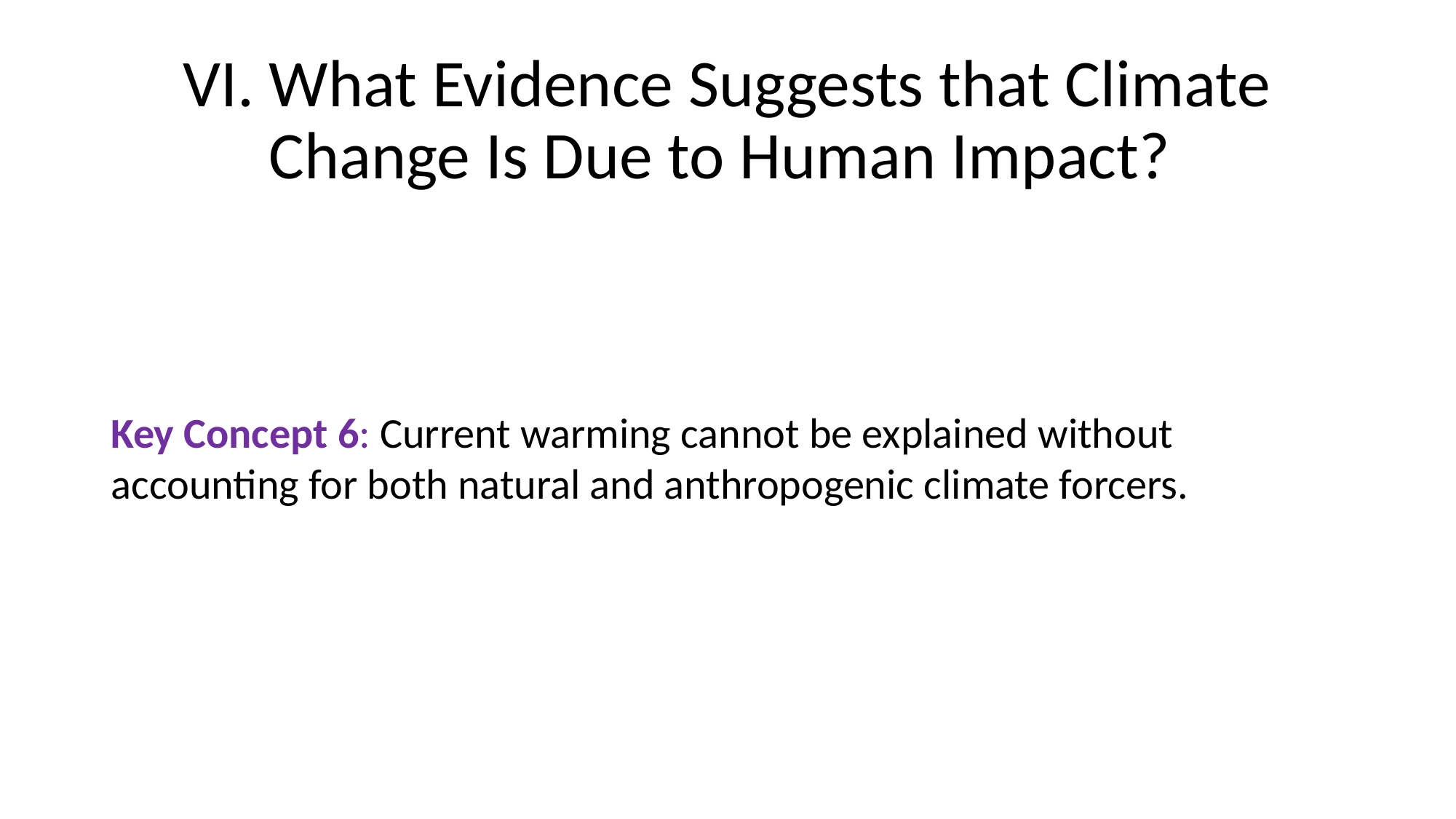

# VI. What Evidence Suggests that Climate Change Is Due to Human Impact?
Key Concept 6: Current warming cannot be explained without accounting for both natural and anthropogenic climate forcers.